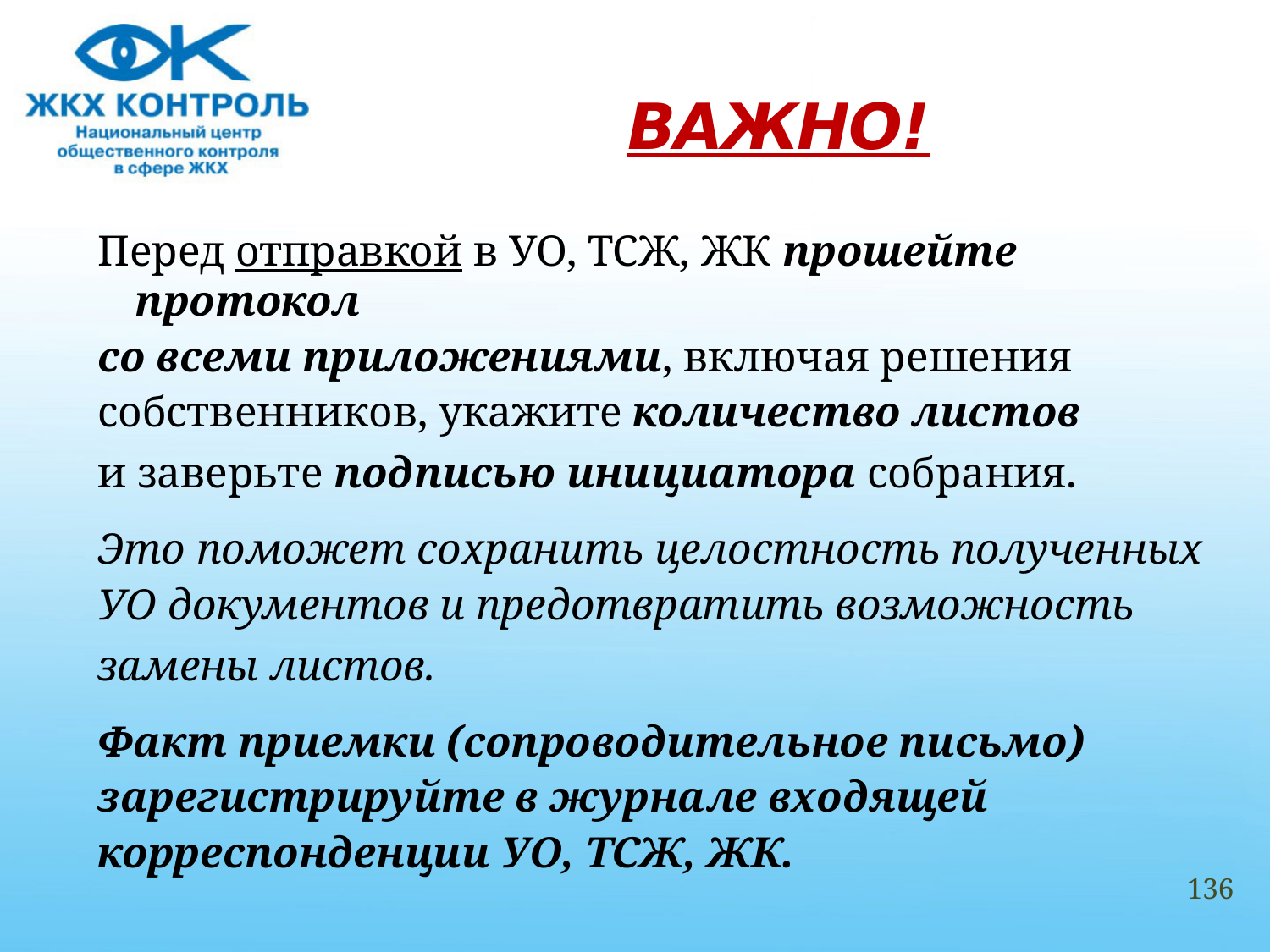

# ВАЖНО!
Перед отправкой в УО, ТСЖ, ЖК прошейте протокол
со всеми приложениями, включая решения
собственников, укажите количество листов
и заверьте подписью инициатора собрания.
Это поможет сохранить целостность полученных
УО документов и предотвратить возможность
замены листов.
Факт приемки (сопроводительное письмо)
зарегистрируйте в журнале входящей
корреспонденции УО, ТСЖ, ЖК.

136